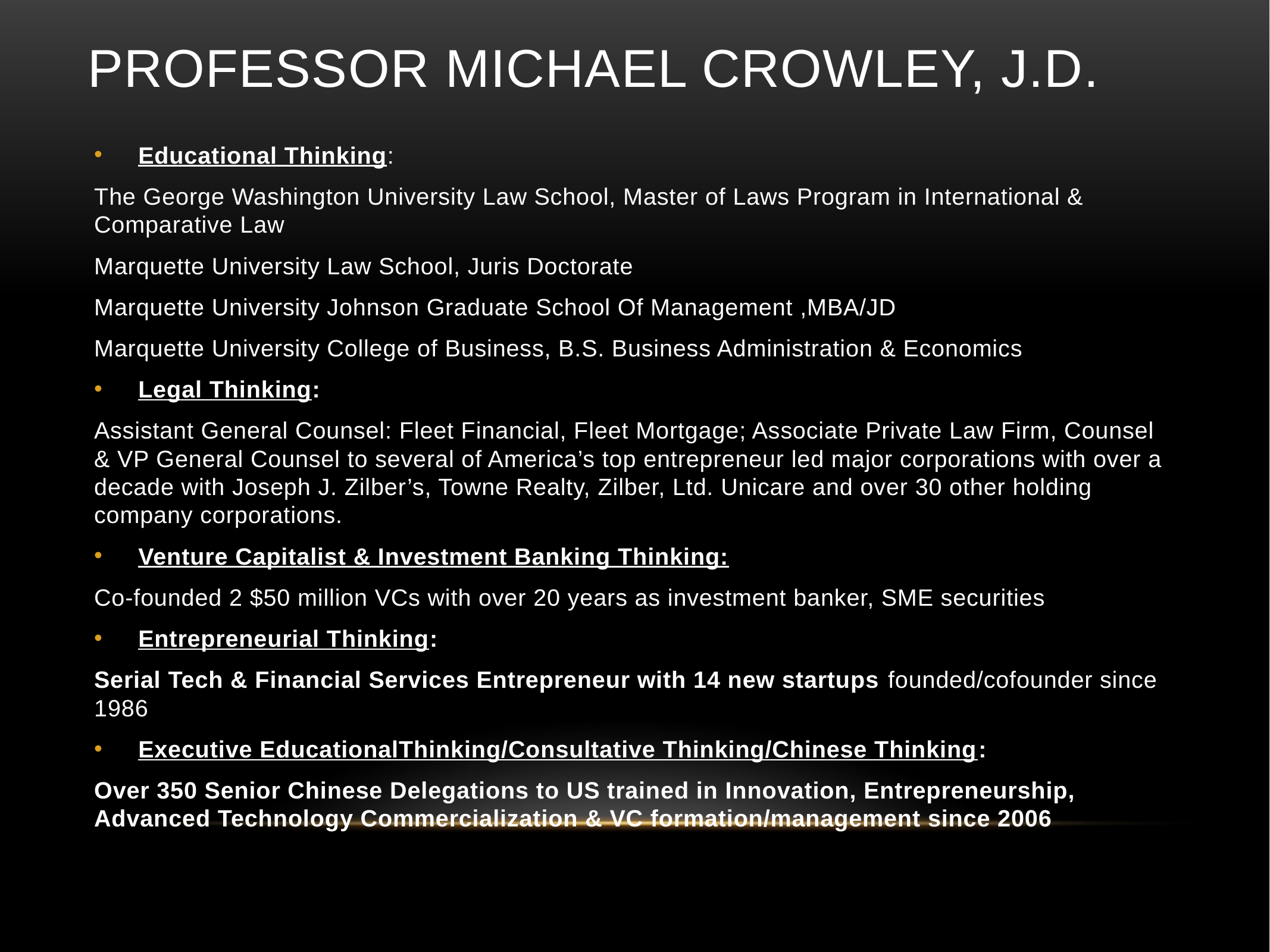

# Professor Michael Crowley, J.D.
Educational Thinking:
The George Washington University Law School, Master of Laws Program in International & Comparative Law
Marquette University Law School, Juris Doctorate
Marquette University Johnson Graduate School Of Management ,MBA/JD
Marquette University College of Business, B.S. Business Administration & Economics
Legal Thinking:
Assistant General Counsel: Fleet Financial, Fleet Mortgage; Associate Private Law Firm, Counsel & VP General Counsel to several of America’s top entrepreneur led major corporations with over a decade with Joseph J. Zilber’s, Towne Realty, Zilber, Ltd. Unicare and over 30 other holding company corporations.
Venture Capitalist & Investment Banking Thinking:
Co-founded 2 $50 million VCs with over 20 years as investment banker, SME securities
Entrepreneurial Thinking:
Serial Tech & Financial Services Entrepreneur with 14 new startups founded/cofounder since 1986
Executive EducationalThinking/Consultative Thinking/Chinese Thinking:
Over 350 Senior Chinese Delegations to US trained in Innovation, Entrepreneurship, Advanced Technology Commercialization & VC formation/management since 2006